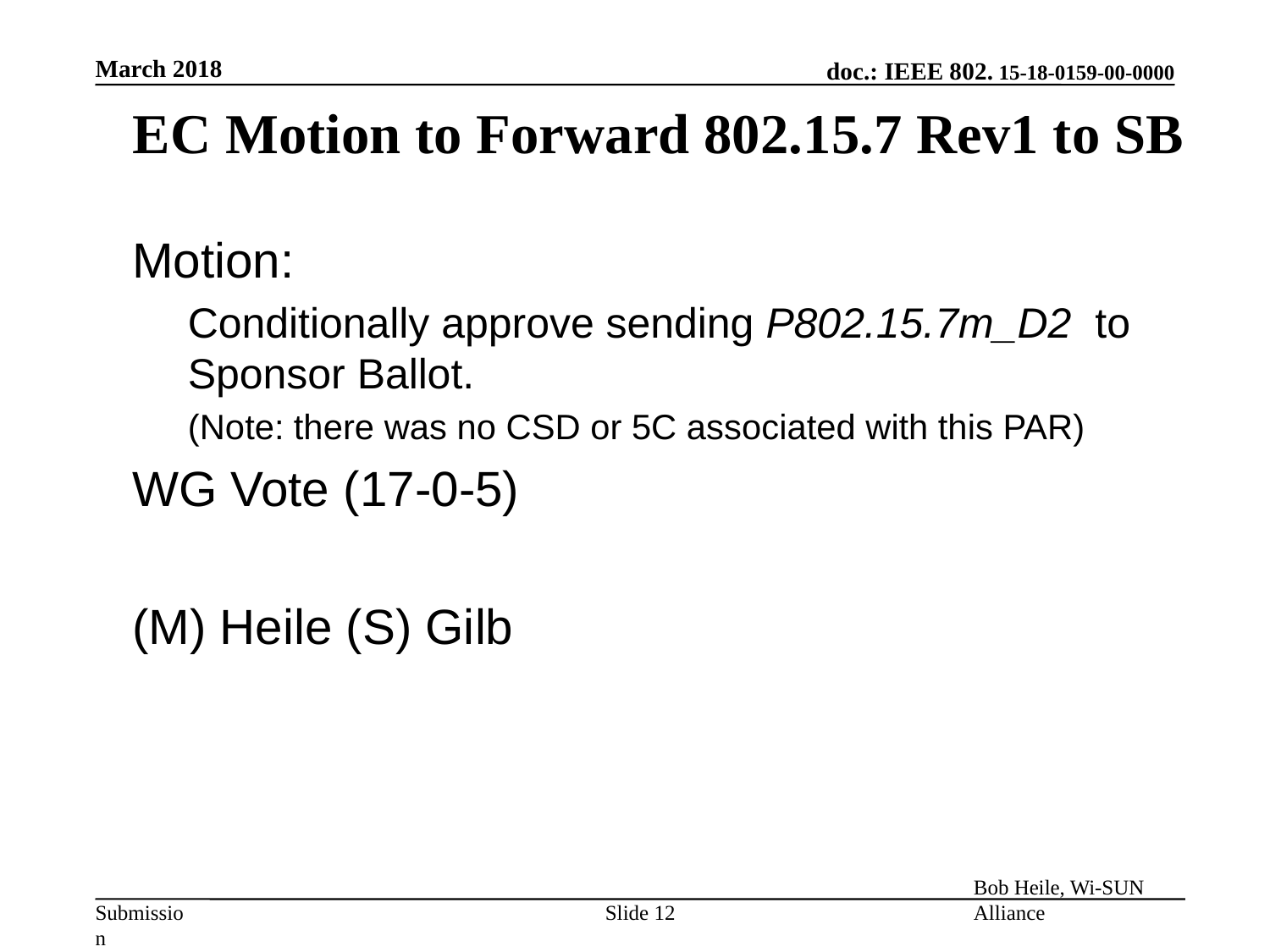

March 2018
EC Motion to Forward 802.15.7 Rev1 to SB
Motion:
Conditionally approve sending P802.15.7m_D2  to Sponsor Ballot.
(Note: there was no CSD or 5C associated with this PAR)
WG Vote (17-0-5)

(M) Heile (S) Gilb
Slide 12
Bob Heile, Wi-SUN Alliance